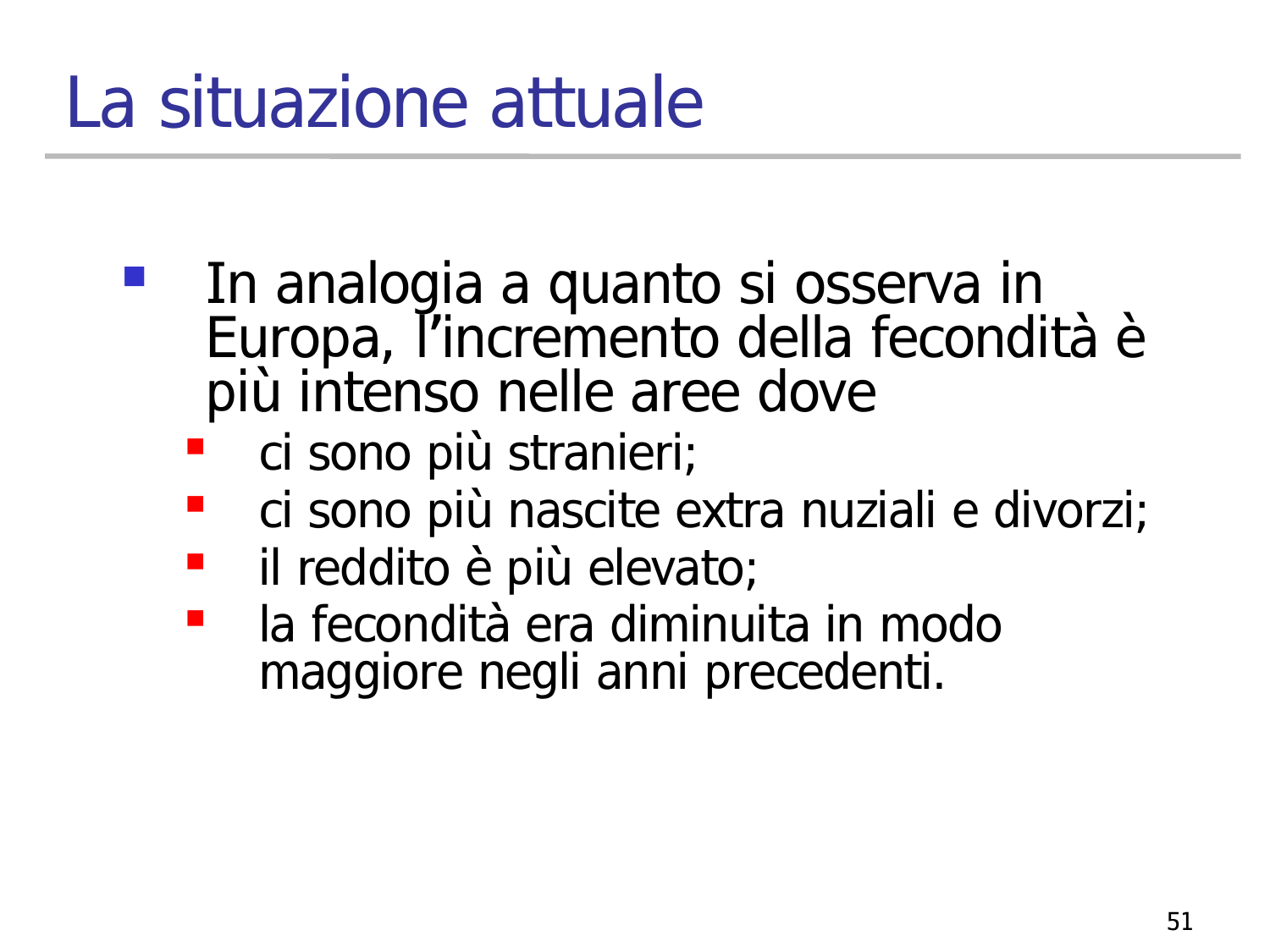

# La situazione attuale
In analogia a quanto si osserva in Europa, l’incremento della fecondità è più intenso nelle aree dove
ci sono più stranieri;
ci sono più nascite extra nuziali e divorzi;
il reddito è più elevato;
la fecondità era diminuita in modo maggiore negli anni precedenti.
51